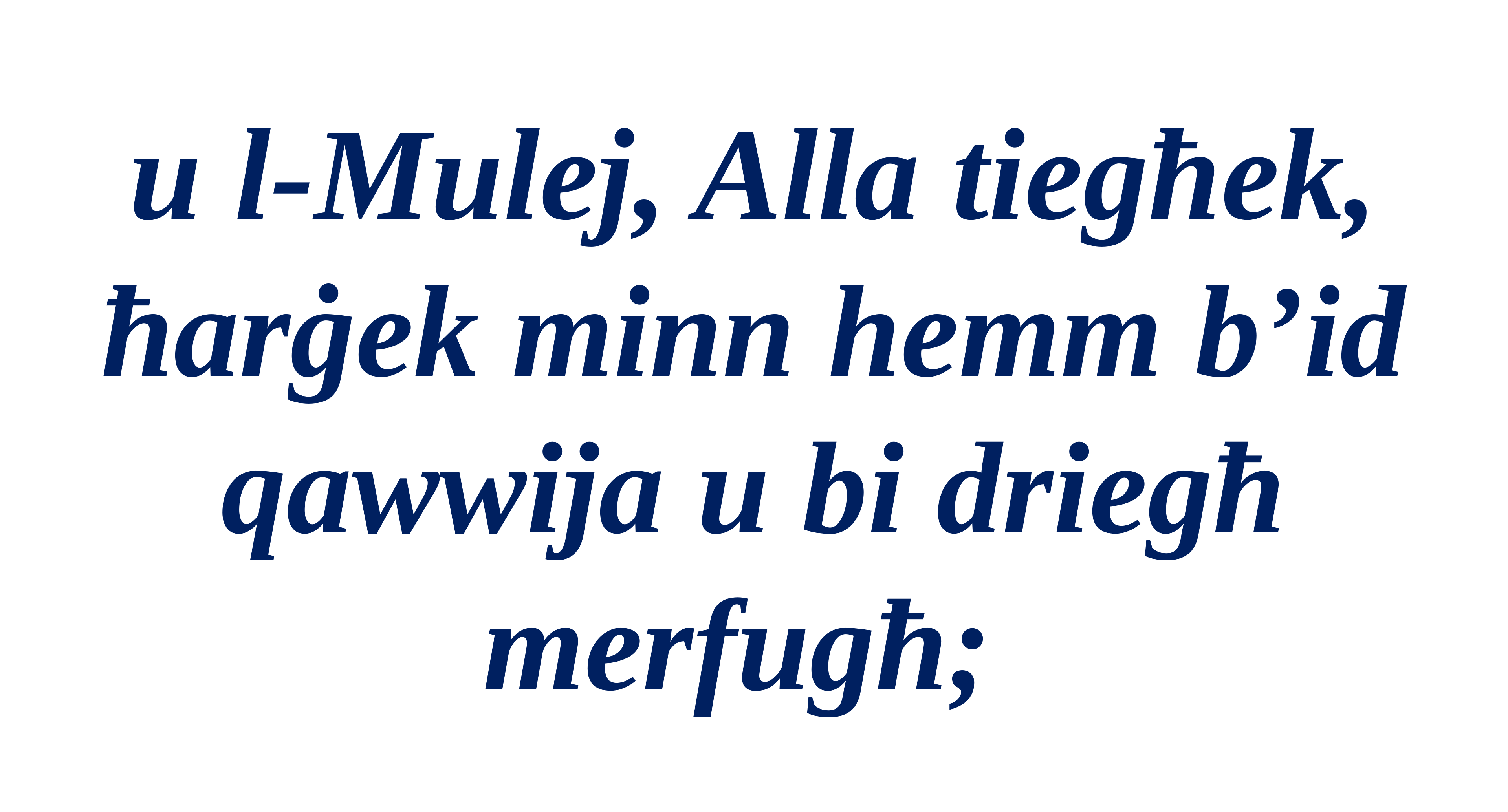

u l-Mulej, Alla tiegħek, ħarġek minn hemm b’id qawwija u bi driegħ merfugħ;